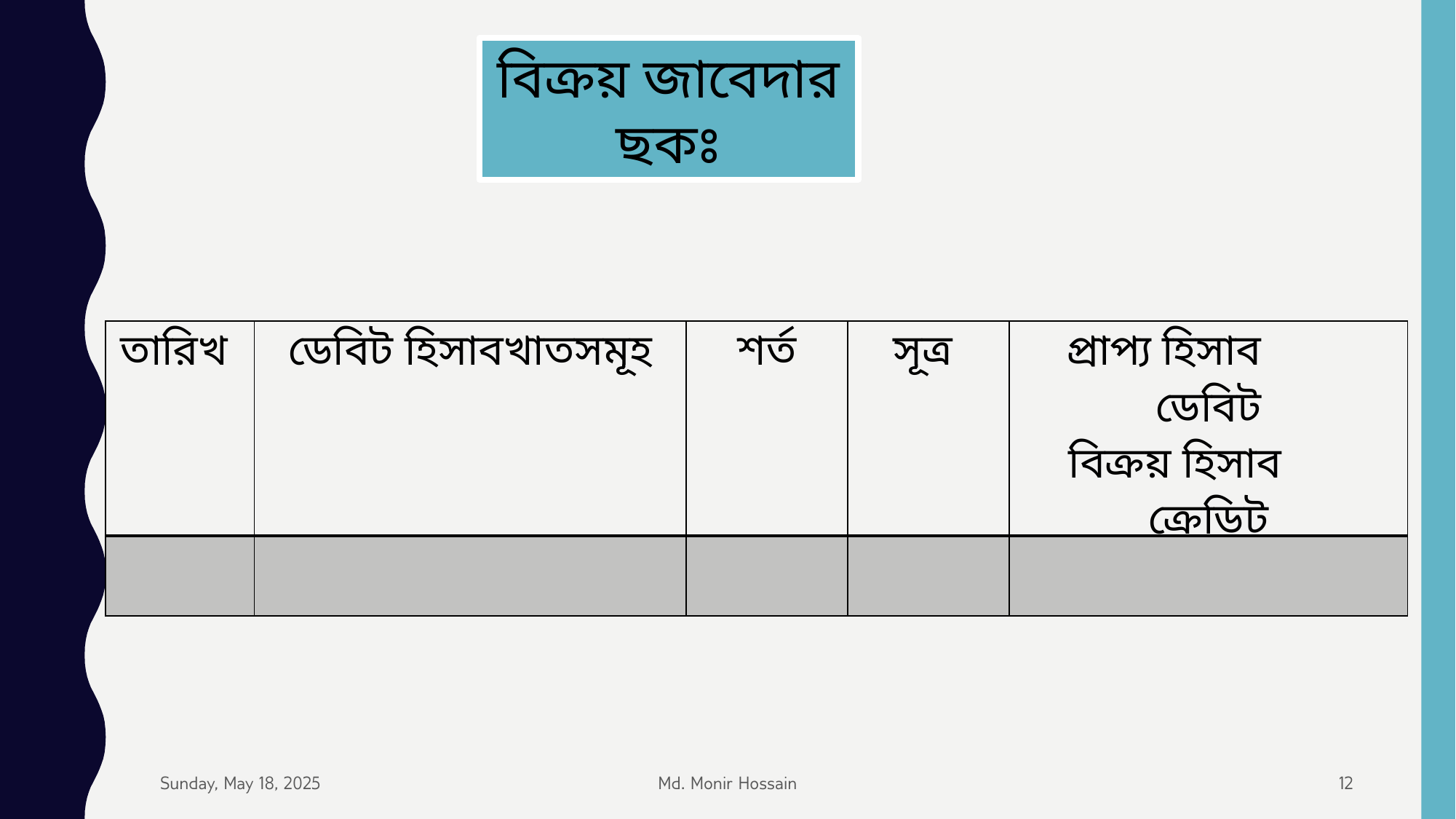

বিক্রয় জাবেদার ছকঃ
| তারিখ | ডেবিট হিসাবখাতসমূহ | শর্ত | সূত্র | প্রাপ্য হিসাব ডেবিট বিক্রয় হিসাব ক্রেডিট |
| --- | --- | --- | --- | --- |
|  |  |  |  |  |
Sunday, May 18, 2025
Md. Monir Hossain
12